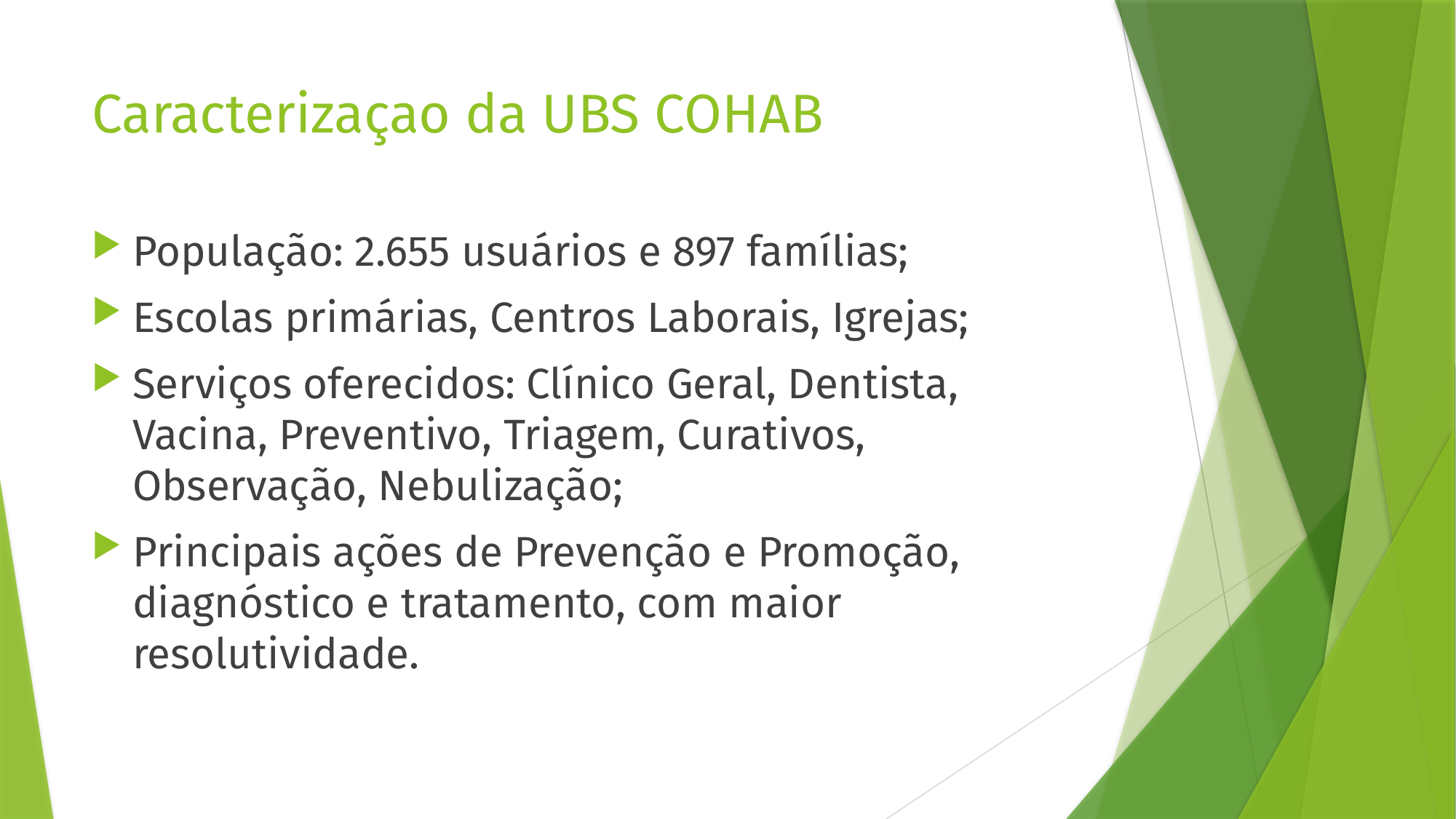

# Caracterizaçao da UBS COHAB
População: 2.655 usuários e 897 famílias;
Escolas primárias, Centros Laborais, Igrejas;
Serviços oferecidos: Clínico Geral, Dentista, Vacina, Preventivo, Triagem, Curativos, Observação, Nebulização;
Principais ações de Prevenção e Promoção, diagnóstico e tratamento, com maior resolutividade.